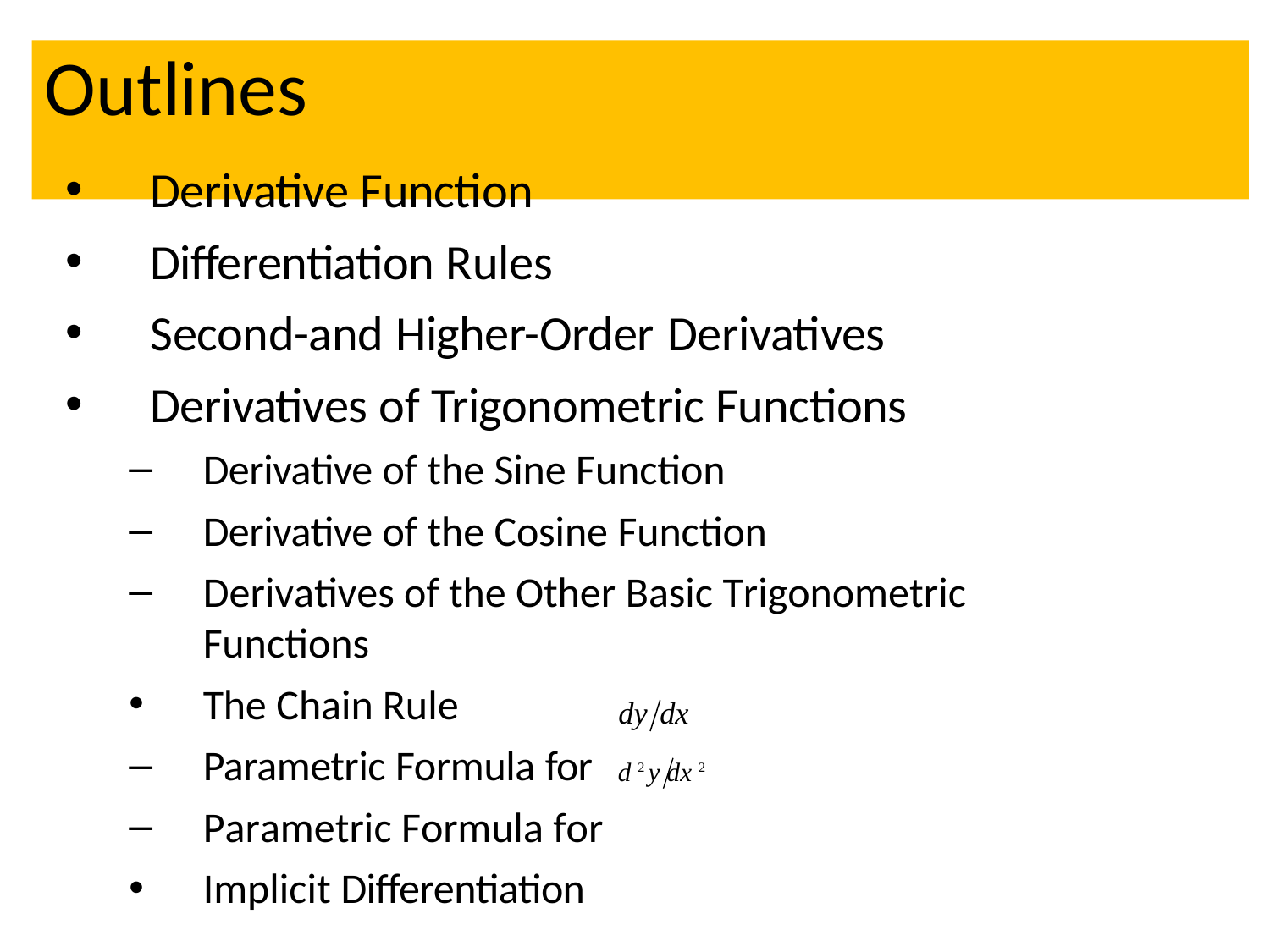

# Outlines
Derivative Function
Differentiation Rules
Second-and Higher-Order Derivatives
Derivatives of Trigonometric Functions
Derivative of the Sine Function
Derivative of the Cosine Function
Derivatives of the Other Basic Trigonometric Functions
The Chain Rule
Parametric Formula for
Parametric Formula for
Implicit Differentiation
dy dx
d 2 y dx 2